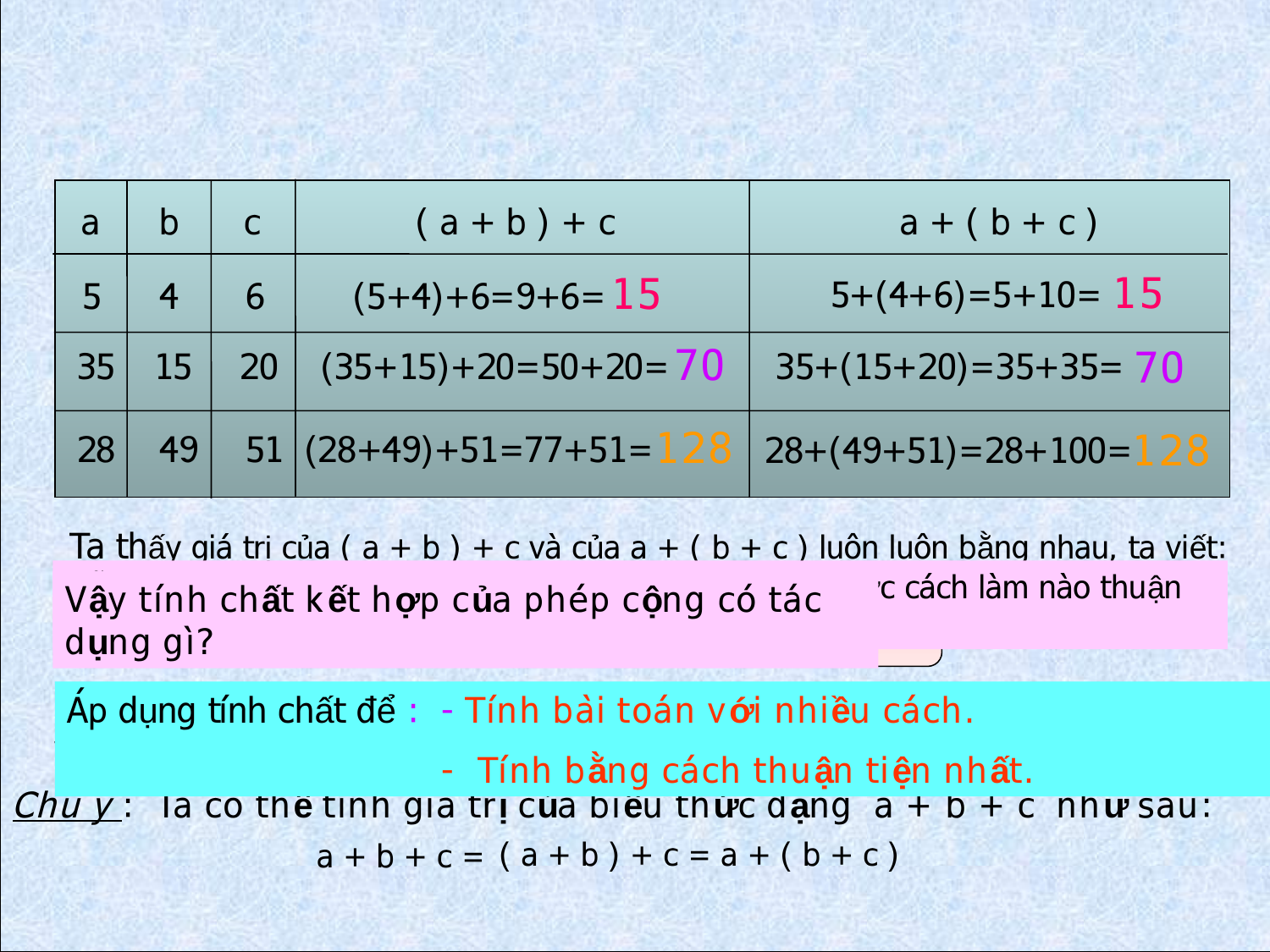

a
b
c
( a + b ) + c
a + ( b + c )

15
15
 5+(4+6)=5+10=
5
4
6
(5+4)+6=9+6=
70

70
35
15
20
(35+15)+20=50+20=
 35+(15+20)=35+35=

128
128
28
49
51
(28+49)+51=77+51=
28+(49+51)=28+100=
Ta thấy giá trị của ( a + b ) + c và của a + ( b + c ) luôn luôn bằng nhau, ta viết:
Mỗi bài toán với hai cách làm trên, em nào phát hiện được cách làm nào thuận tiện nhất? Vì sao?
Vậy tính chất kết hợp của phép cộng có tác dụng gì?

( a + b ) + c =
a + ( b + c )
Khi cộng một tổng hai số với số thứ ba, ta có thể cộng số thứ nhất với tổng của số thứ hai và số thứ ba
Áp dụng tính chất để :  - Tính bài toán với nhiều cách.
                                  -  Tính bằng cách thuận tiện nhất.
Chú ý :  Ta có thể tính giá trị của biểu thức dạng  a + b + c  như sau:
( a + b ) + c = a + ( b + c )
a + b + c =